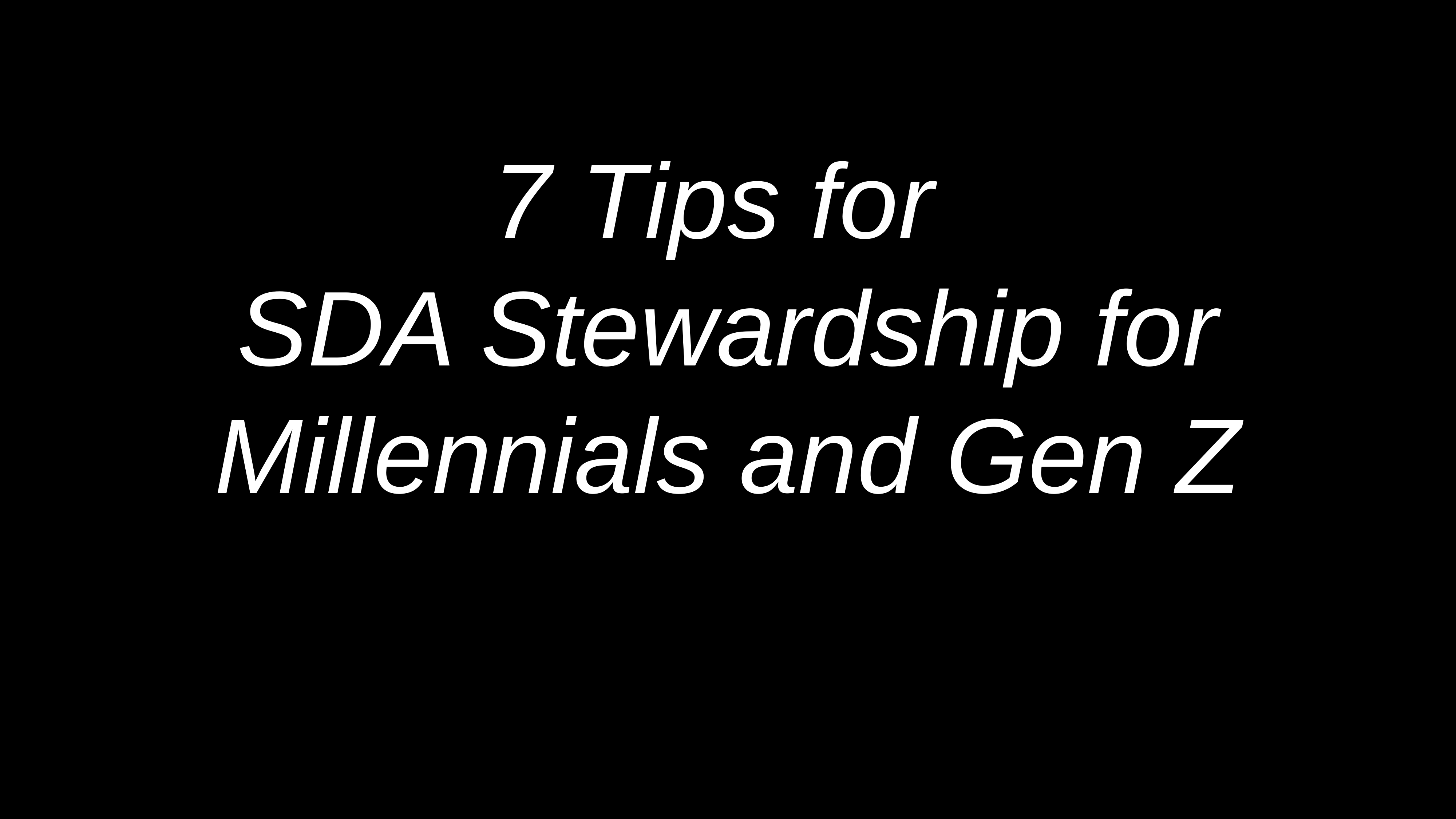

7 Tips for
SDA Stewardship for Millennials and Gen Z